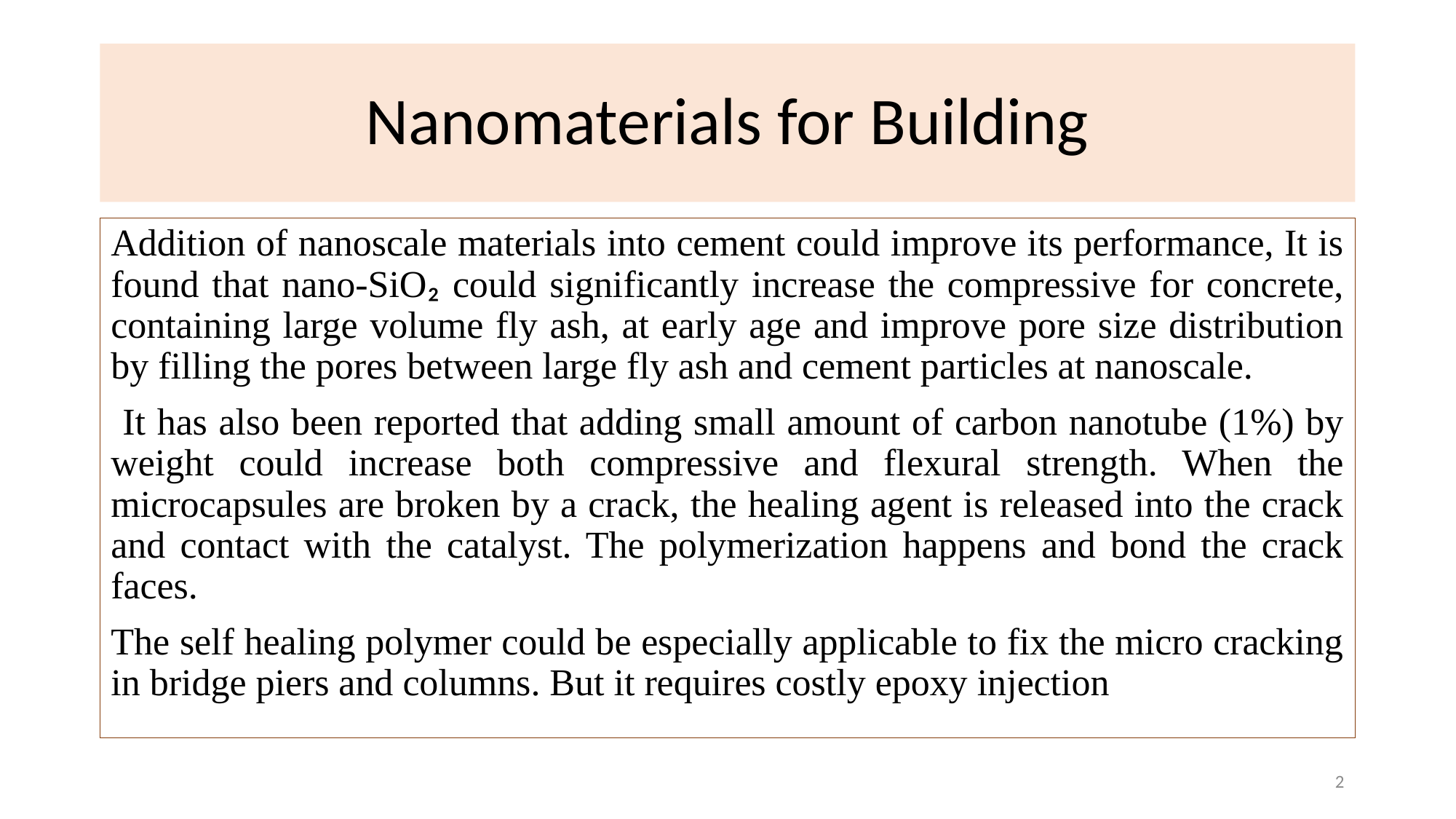

# Nanomaterials for Building
Addition of nanoscale materials into cement could improve its performance, It is found that nano-SiO₂ could significantly increase the compressive for concrete, containing large volume fly ash, at early age and improve pore size distribution by filling the pores between large fly ash and cement particles at nanoscale.
 It has also been reported that adding small amount of carbon nanotube (1%) by weight could increase both compressive and flexural strength. When the microcapsules are broken by a crack, the healing agent is released into the crack and contact with the catalyst. The polymerization happens and bond the crack faces.
The self healing polymer could be especially applicable to fix the micro cracking in bridge piers and columns. But it requires costly epoxy injection
2